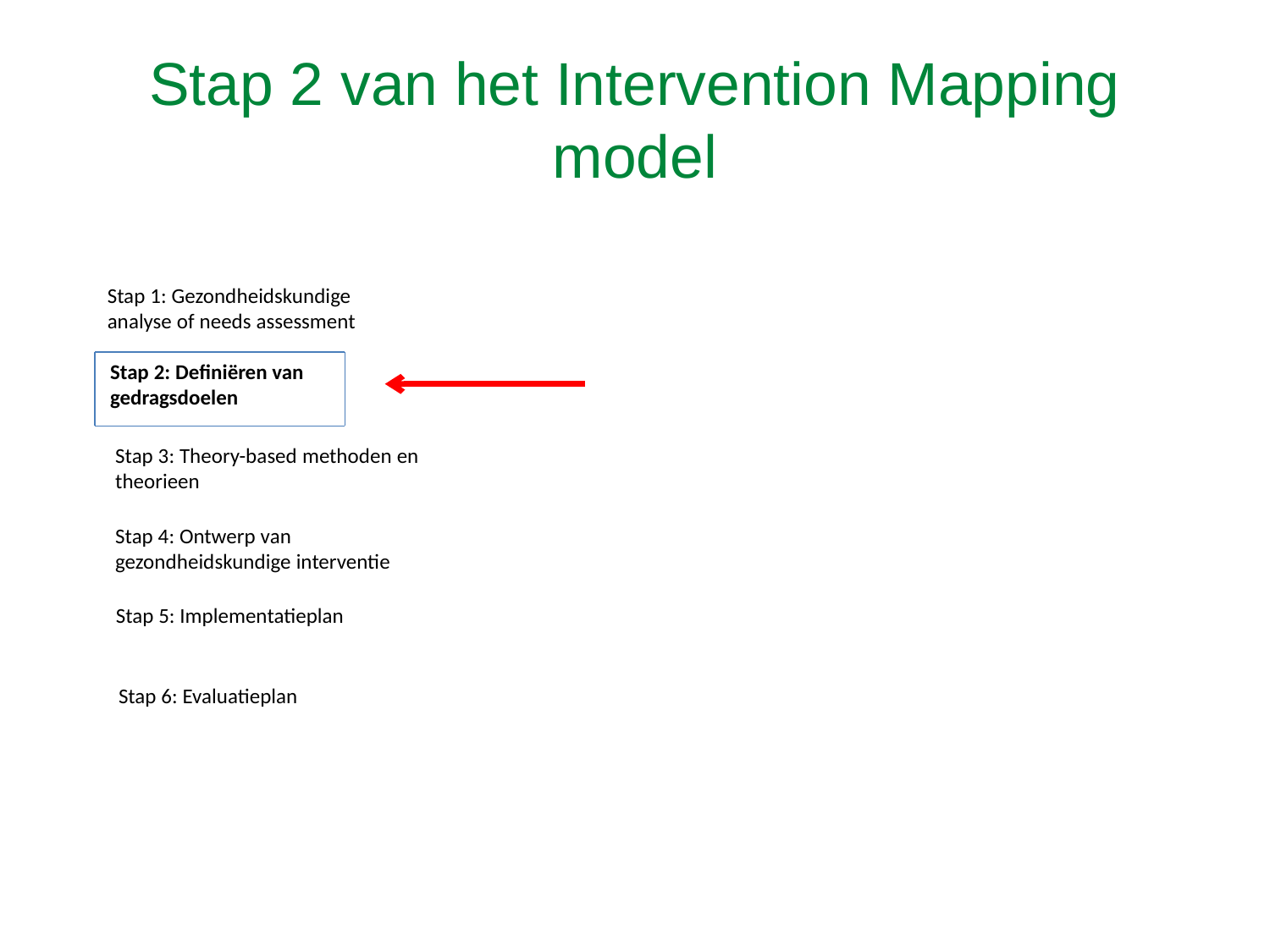

# Stap 2 van het Intervention Mapping model
Stap 1: Gezondheidskundige analyse of needs assessment
Stap 2: Definiëren van gedragsdoelen
Stap 3: Theory-based methoden en theorieen
Stap 4: Ontwerp van gezondheidskundige interventie
Stap 5: Implementatieplan
Stap 6: Evaluatieplan